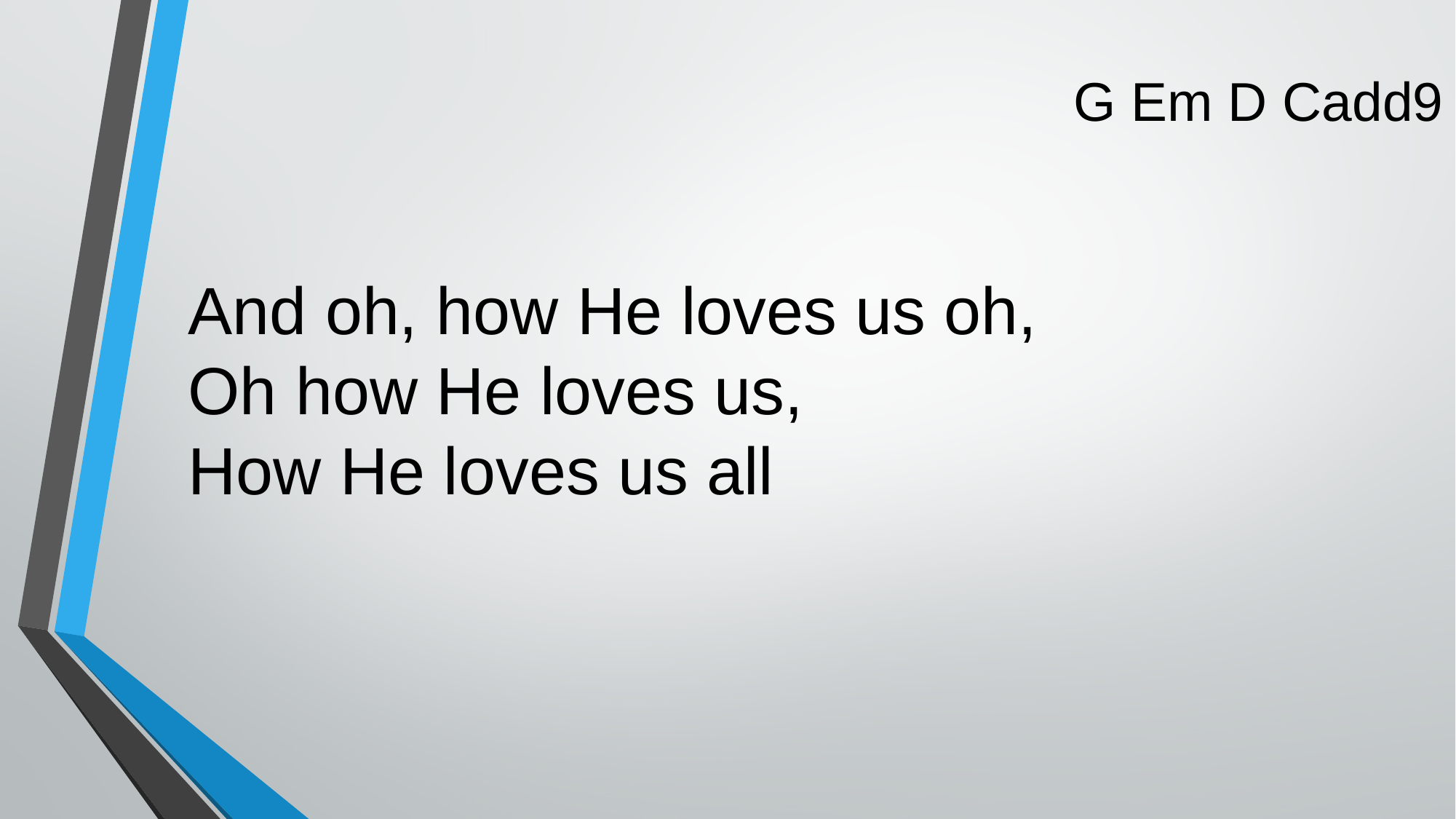

G Em D Cadd9
And oh, how He loves us oh,
Oh how He loves us,
How He loves us all